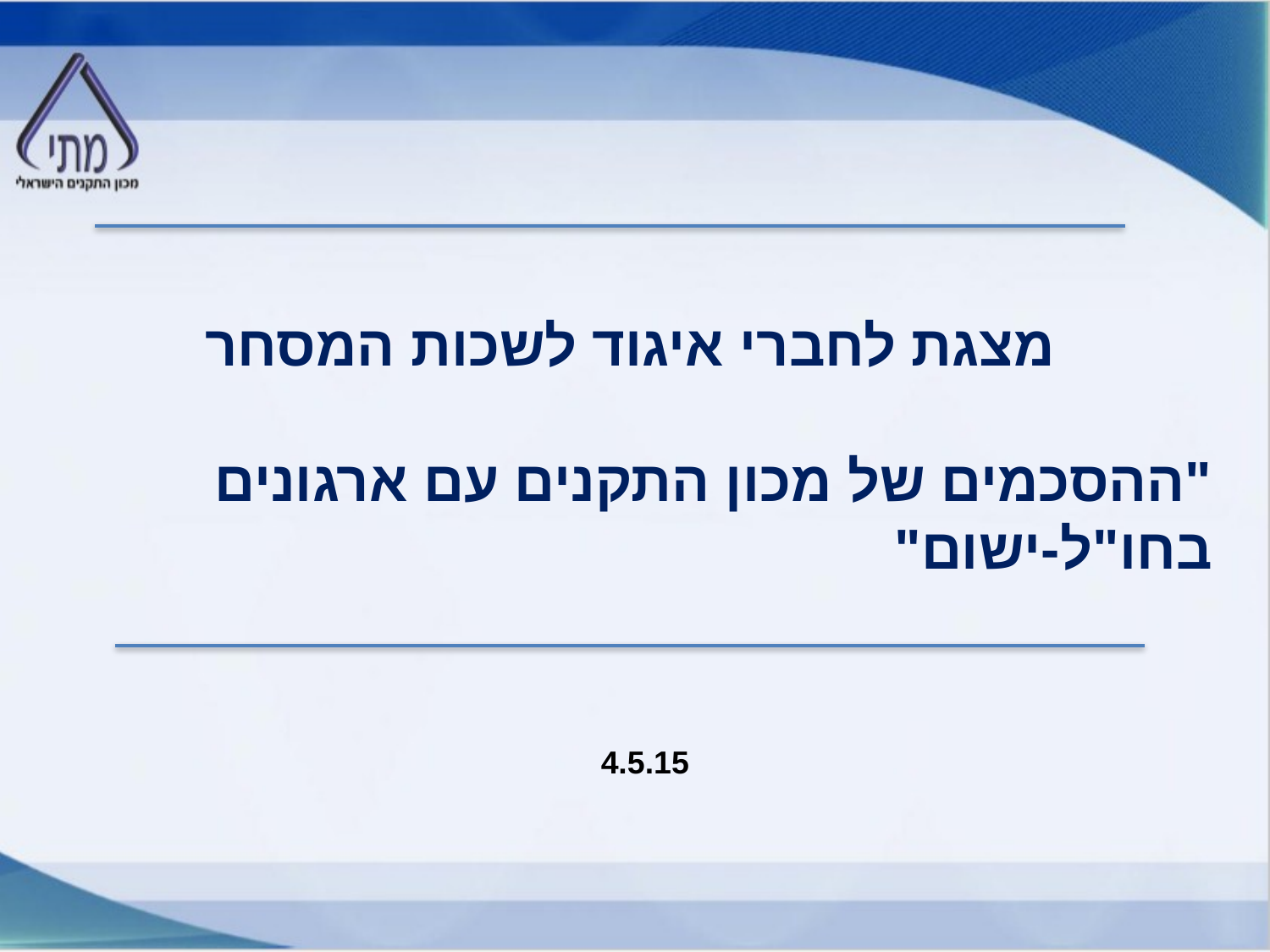

מצגת לחברי איגוד לשכות המסחר

"ההסכמים של מכון התקנים עם ארגונים בחו"ל-ישום"
4.5.15